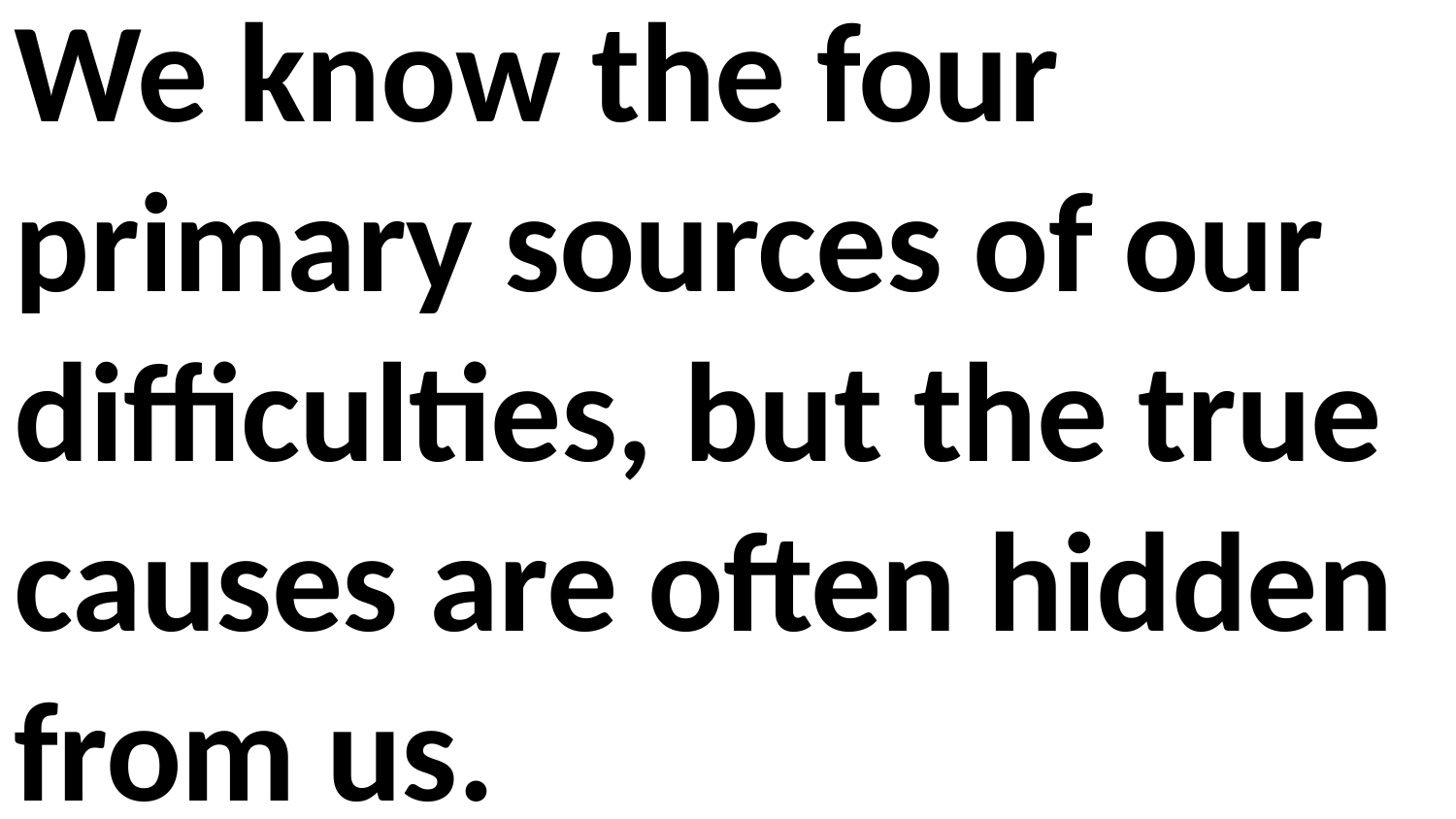

We know the four primary sources of our difficulties, but the true causes are often hidden from us.